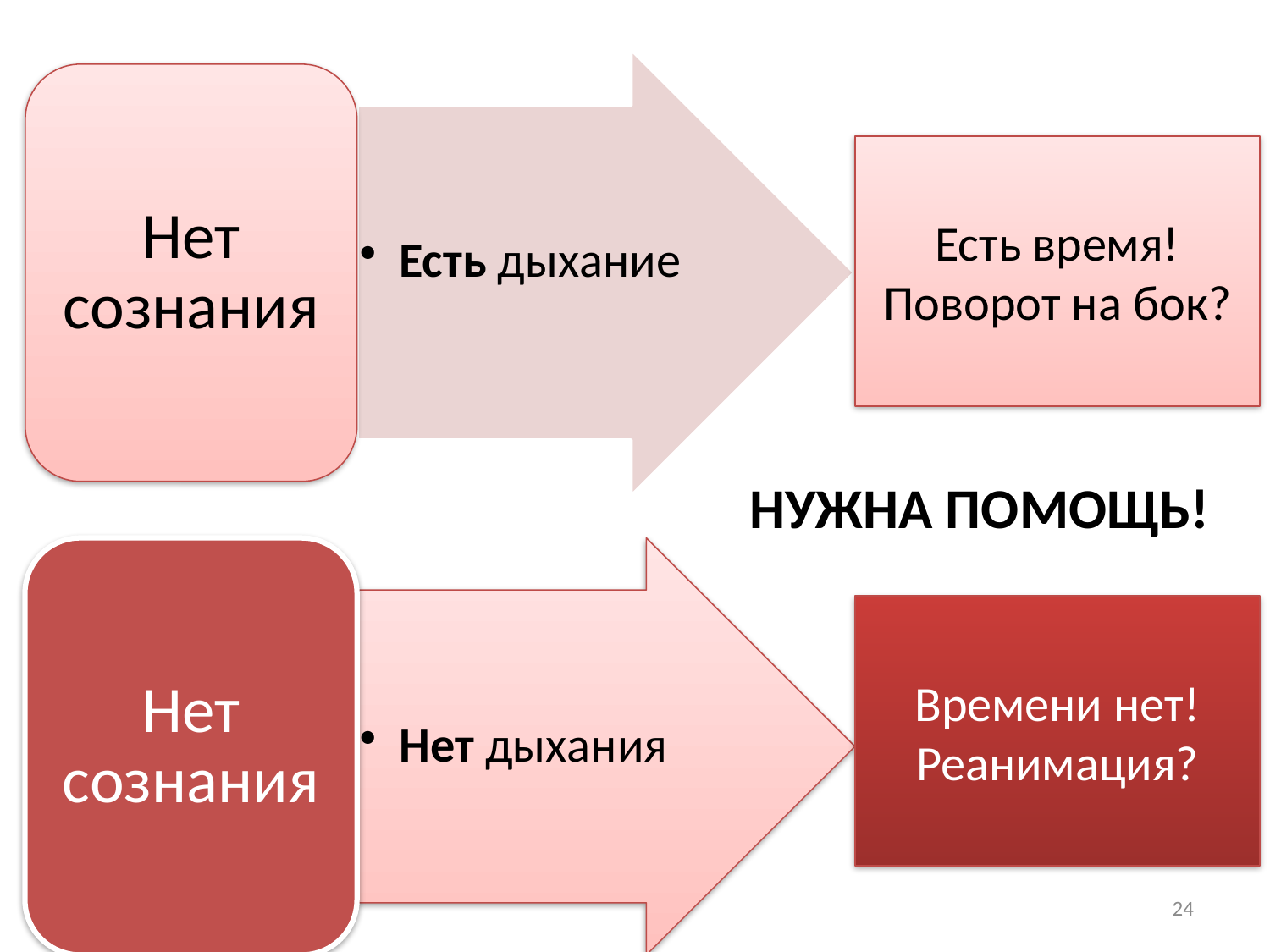

Есть дыхание

Нет сознания

Нет дыхания
Нет сознания
Есть время!
Поворот на бок?
НУЖНА ПОМОЩЬ!
Времени нет!
Реанимация?
24